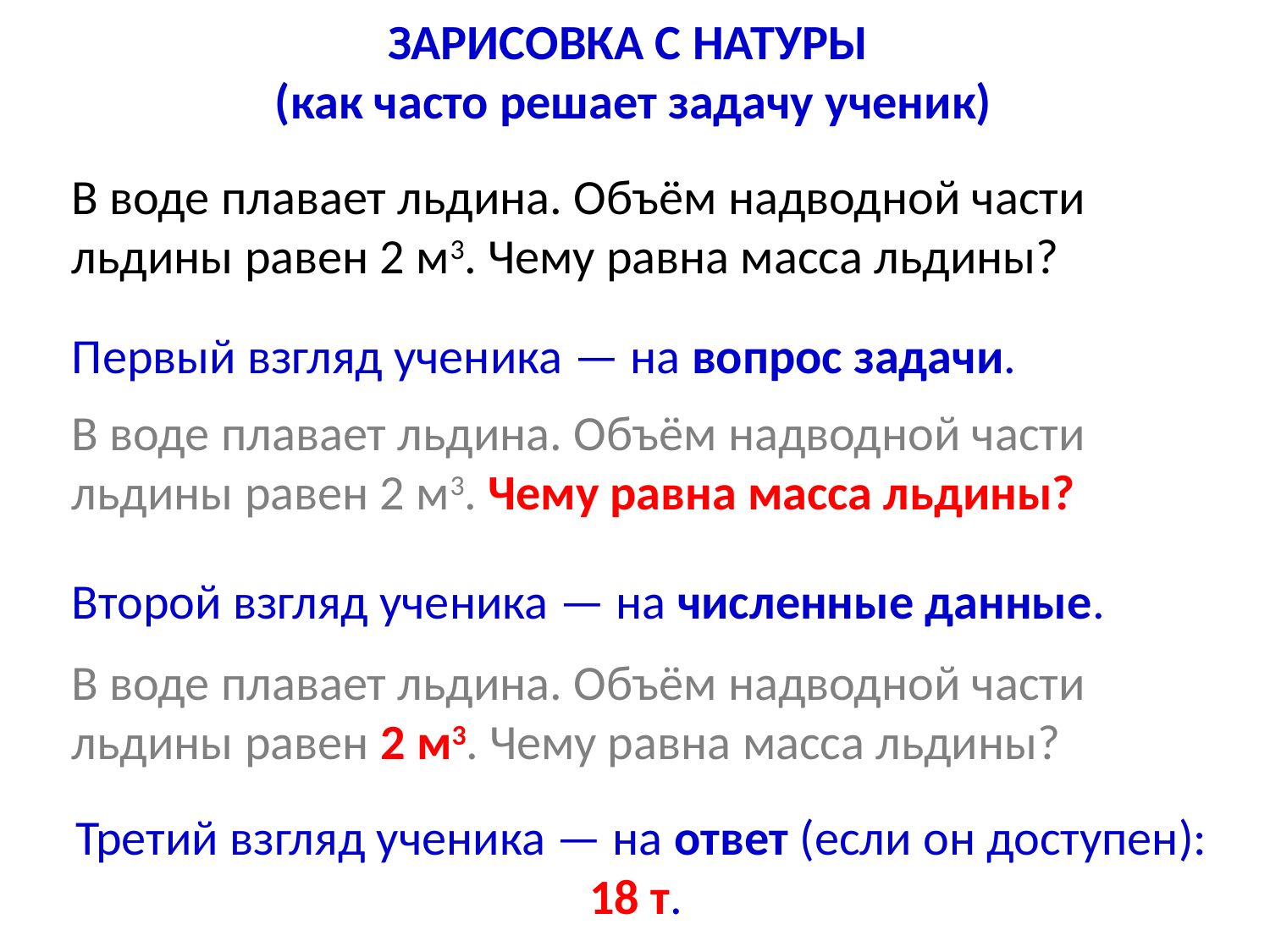

ЗАРИСОВКА С НАТУРЫ
(как часто решает задачу ученик)
В воде плавает льдина. Объём надводной части льдины равен 2 м3. Чему равна масса льдины?
Первый взгляд ученика — на вопрос задачи.
В воде плавает льдина. Объём надводной части льдины равен 2 м3. Чему равна масса льдины?
Второй взгляд ученика — на численные данные.
В воде плавает льдина. Объём надводной части льдины равен 2 м3. Чему равна масса льдины?
Третий взгляд ученика — на ответ (если он доступен): 18 т.